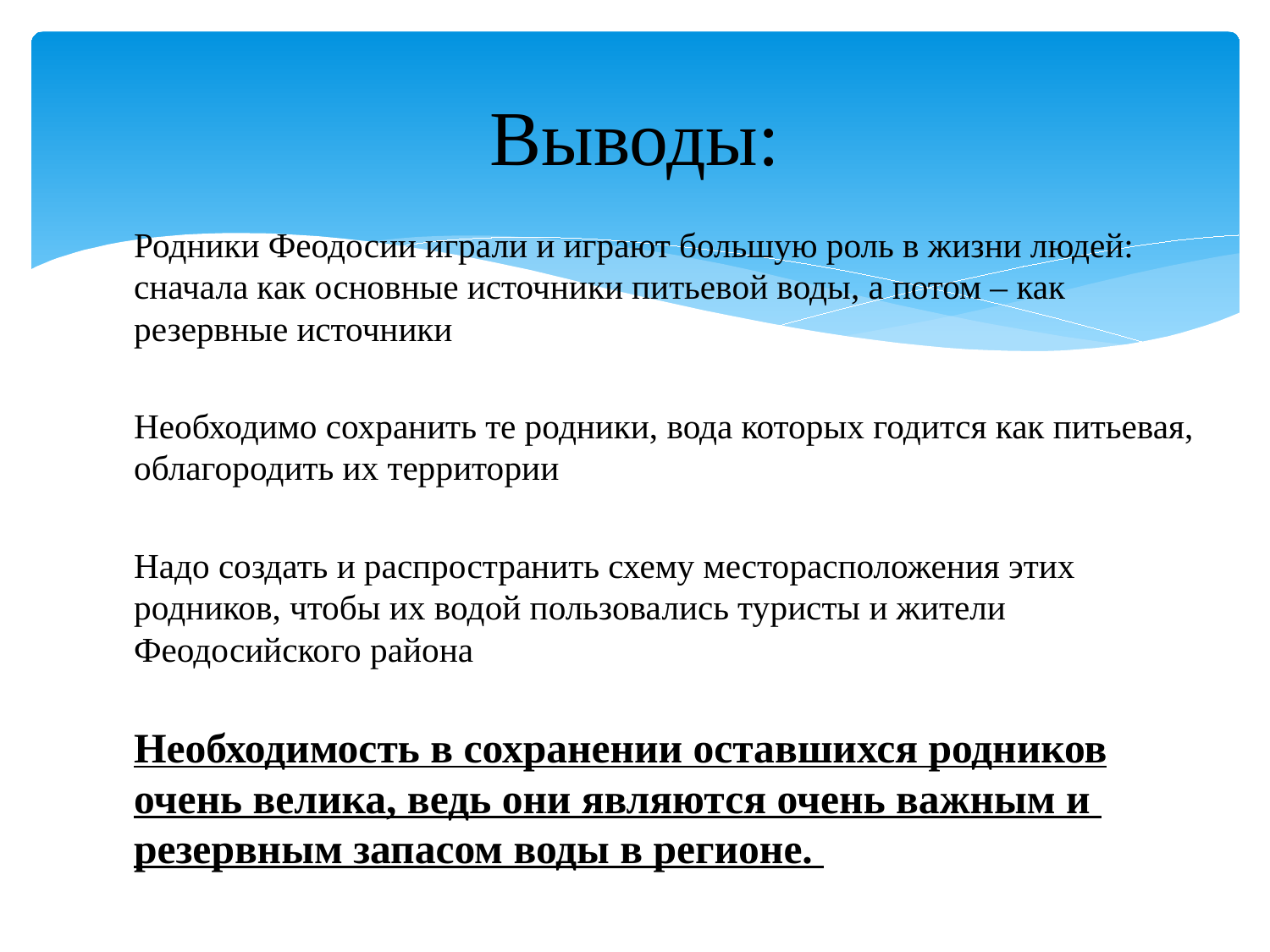

# Выводы:
Родники Феодосии играли и играют большую роль в жизни людей: сначала как основные источники питьевой воды, а потом – как резервные источники

Необходимо сохранить те родники, вода которых годится как питьевая, облагородить их территории

Надо создать и распространить схему месторасположения этих родников, чтобы их водой пользовались туристы и жители Феодосийского района

Необходимость в сохранении оставшихся родников очень велика, ведь они являются очень важным и  резервным запасом воды в регионе.